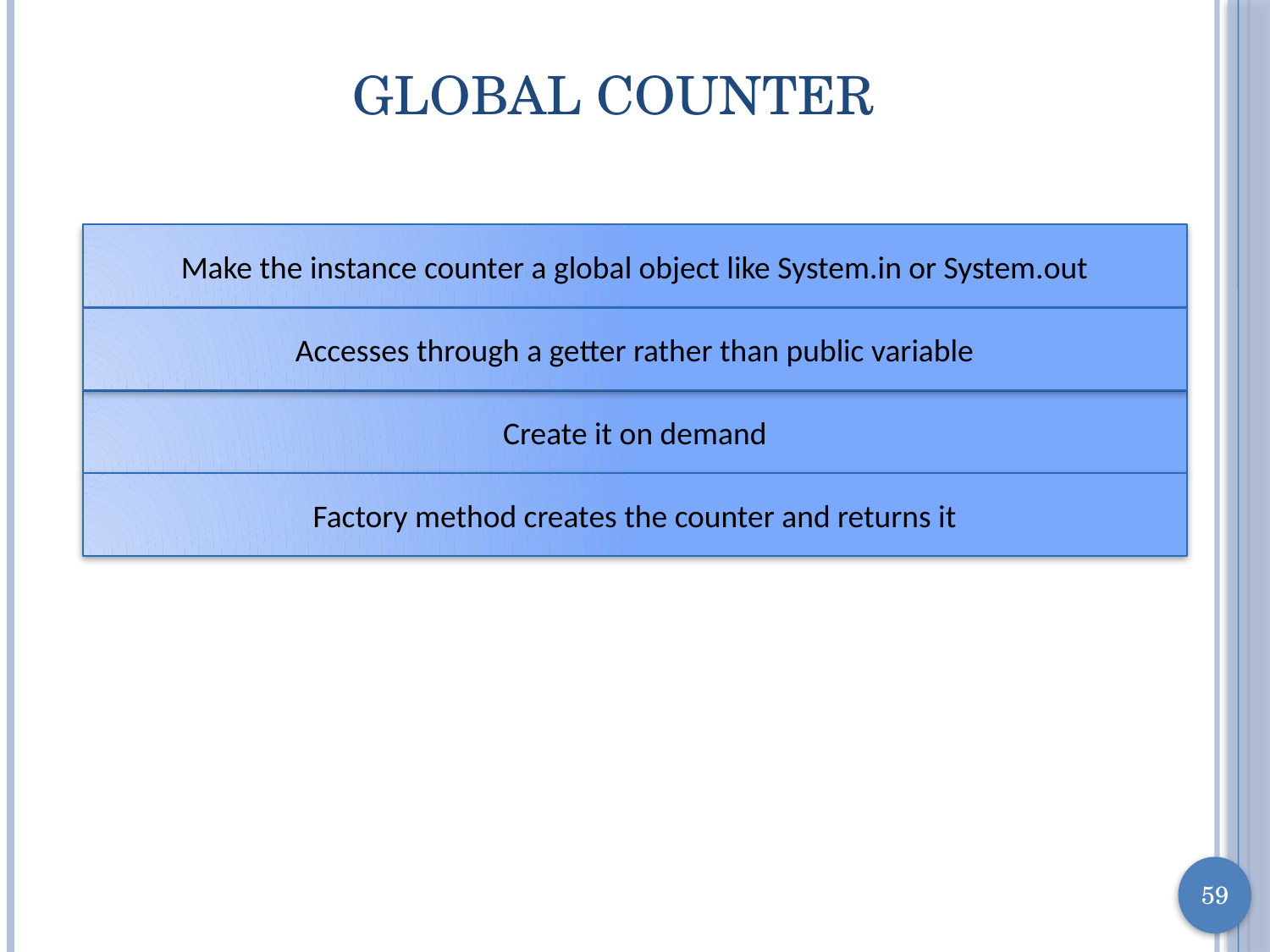

# Global Counter
Make the instance counter a global object like System.in or System.out
Accesses through a getter rather than public variable
Create it on demand
Factory method creates the counter and returns it